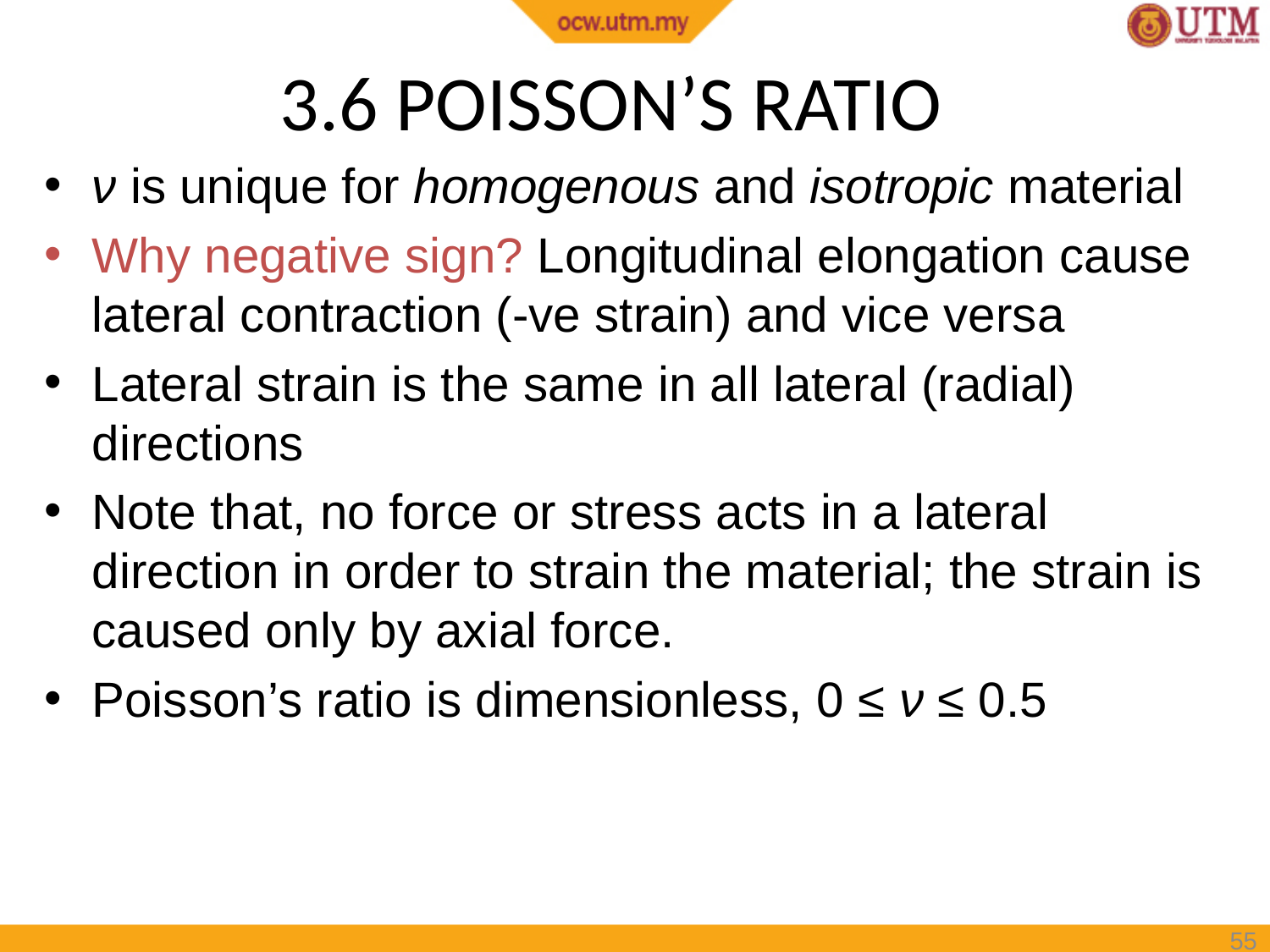

# 3.6 POISSON’S RATIO
ν is unique for homogenous and isotropic material
Why negative sign? Longitudinal elongation cause lateral contraction (-ve strain) and vice versa
Lateral strain is the same in all lateral (radial) directions
Note that, no force or stress acts in a lateral direction in order to strain the material; the strain is caused only by axial force.
Poisson’s ratio is dimensionless, 0 ≤ ν ≤ 0.5
55